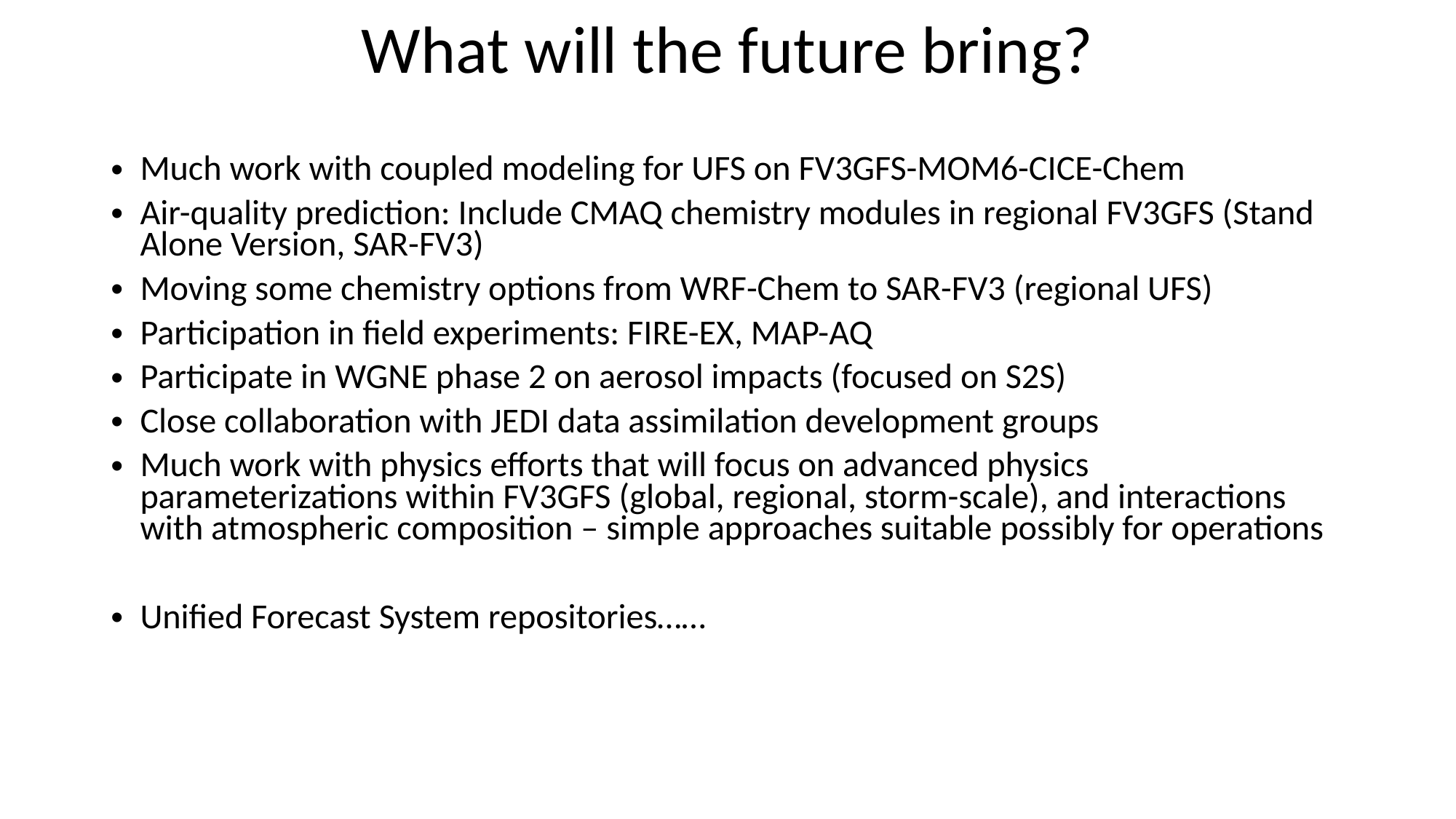

# What will the future bring?
Much work with coupled modeling for UFS on FV3GFS-MOM6-CICE-Chem
Air-quality prediction: Include CMAQ chemistry modules in regional FV3GFS (Stand Alone Version, SAR-FV3)
Moving some chemistry options from WRF-Chem to SAR-FV3 (regional UFS)
Participation in field experiments: FIRE-EX, MAP-AQ
Participate in WGNE phase 2 on aerosol impacts (focused on S2S)
Close collaboration with JEDI data assimilation development groups
Much work with physics efforts that will focus on advanced physics parameterizations within FV3GFS (global, regional, storm-scale), and interactions with atmospheric composition – simple approaches suitable possibly for operations

Unified Forecast System repositories……